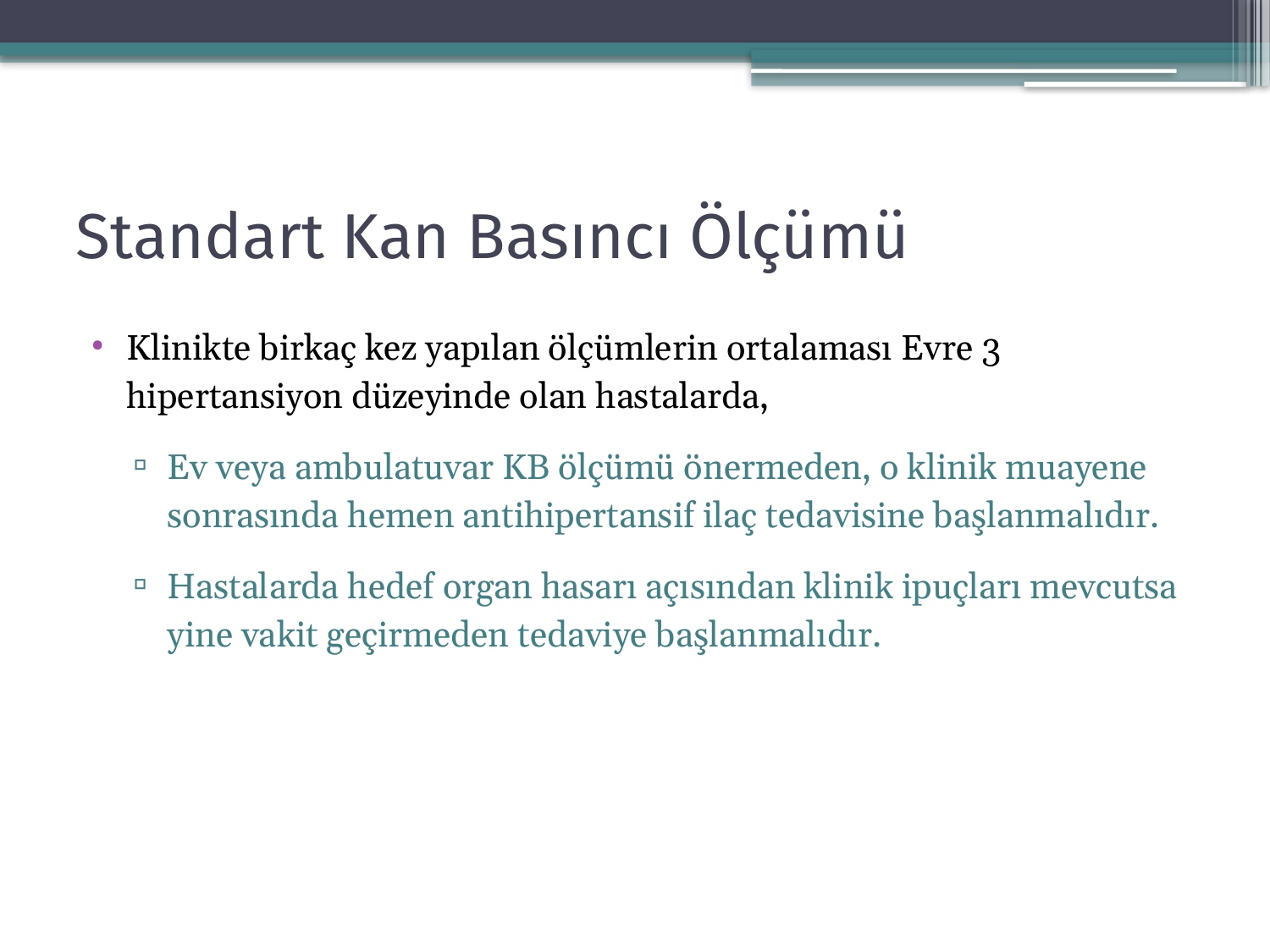

# Standart Kan Basıncı Ölçümü
Klinikte birkaç kez yapılan ölçümlerin ortalaması Evre 3 hipertansiyon düzeyinde olan hastalarda,
Ev veya ambulatuvar KB ölçümü önermeden, o klinik muayene sonrasında hemen antihipertansif ilaç tedavisine başlanmalıdır.
Hastalarda hedef organ hasarı açısından klinik ipuçları mevcutsa yine vakit geçirmeden tedaviye başlanmalıdır.